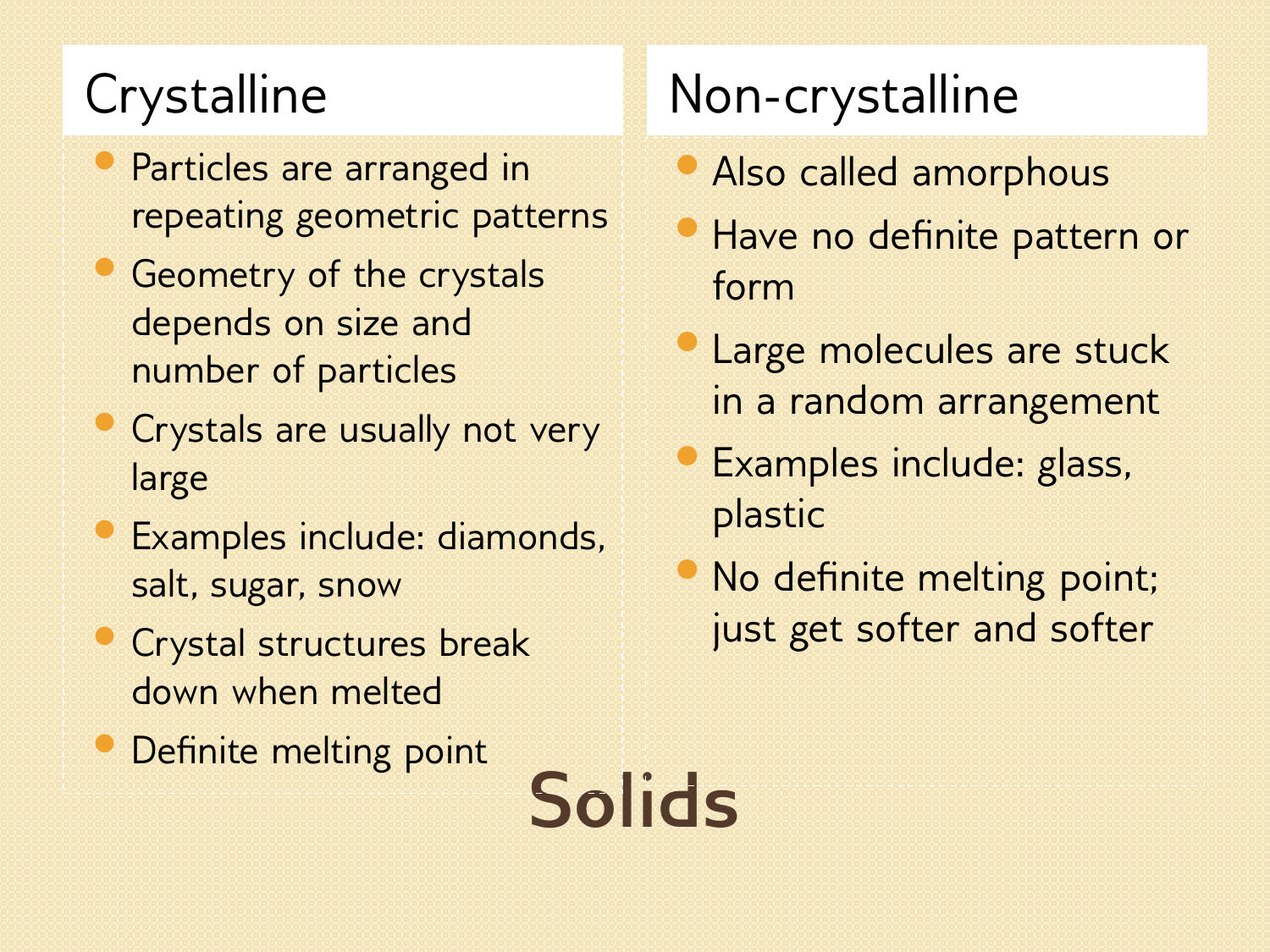

Crystalline
Non-crystalline
Particles are arranged in repeating geometric patterns
Geometry of the crystals depends on size and number of particles
Crystals are usually not very large
Examples include: diamonds, salt, sugar, snow
Crystal structures break down when melted
Definite melting point
Also called amorphous
Have no definite pattern or form
Large molecules are stuck in a random arrangement
Examples include: glass, plastic
No definite melting point; just get softer and softer
# Solids